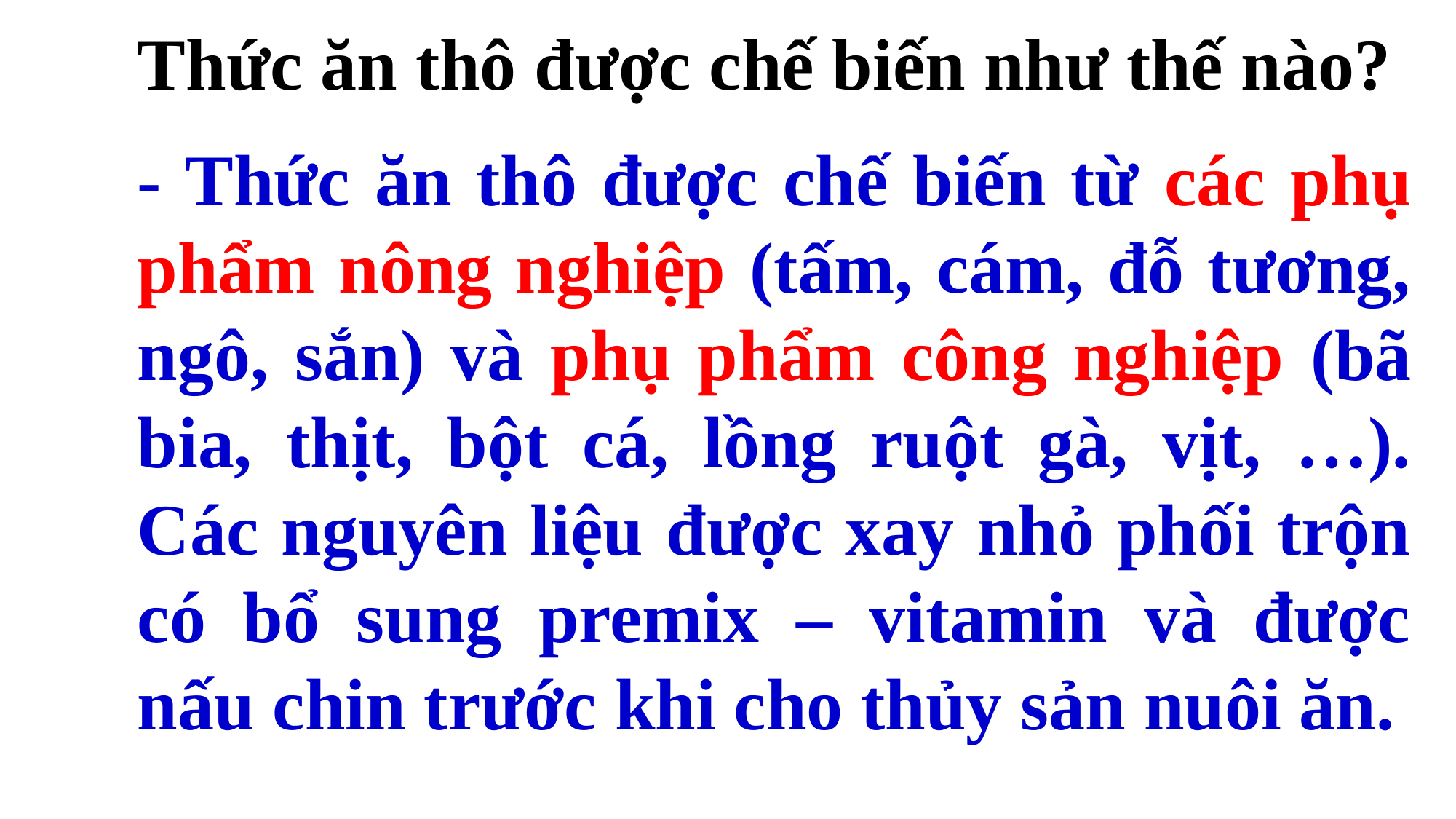

Thức ăn thô được chế biến như thế nào?
- Thức ăn thô được chế biến từ các phụ phẩm nông nghiệp (tấm, cám, đỗ tương, ngô, sắn) và phụ phẩm công nghiệp (bã bia, thịt, bột cá, lồng ruột gà, vịt, …). Các nguyên liệu được xay nhỏ phối trộn có bổ sung premix – vitamin và được nấu chin trước khi cho thủy sản nuôi ăn.